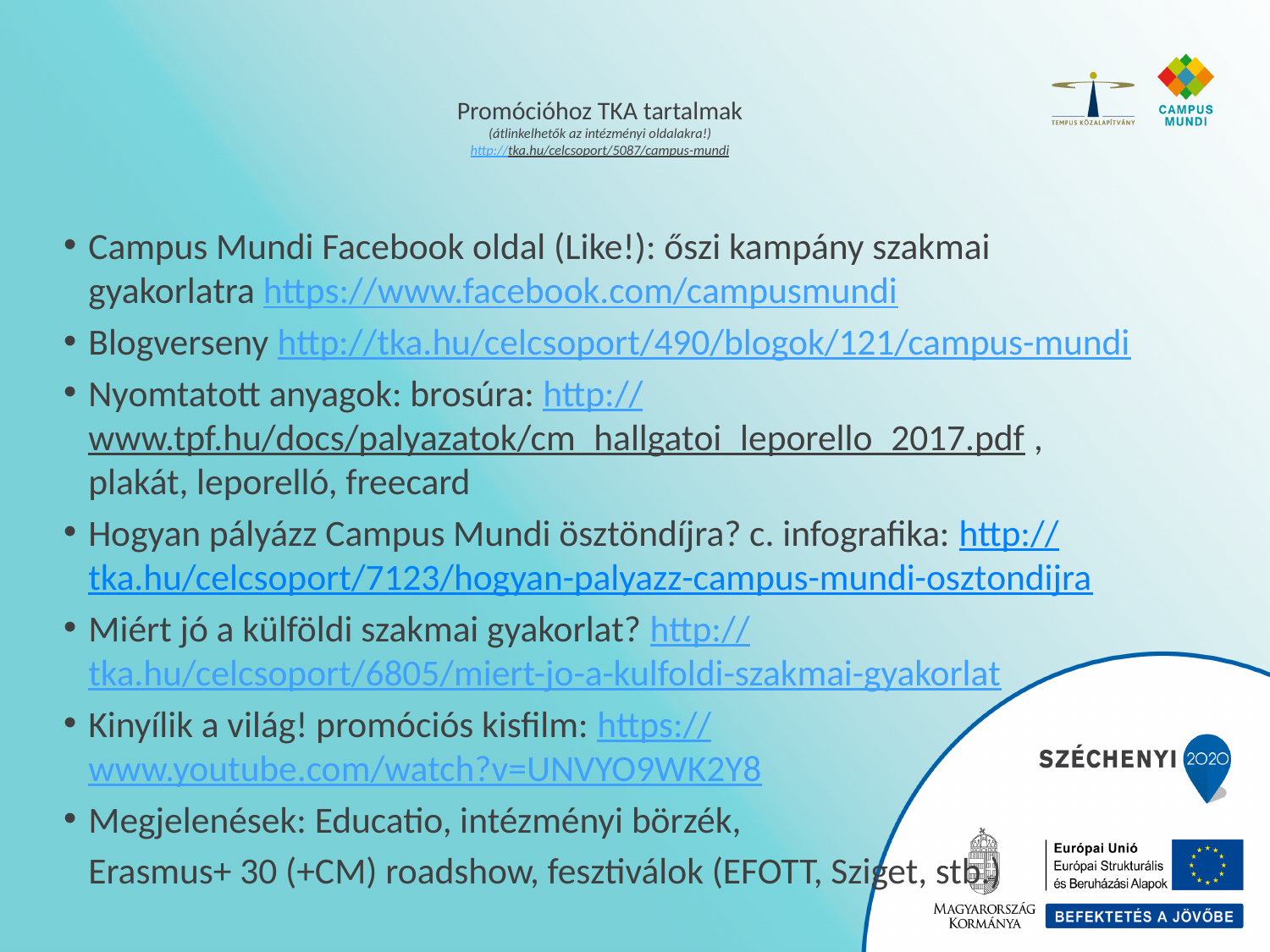

# Promócióhoz TKA tartalmak (átlinkelhetők az intézményi oldalakra!) http://tka.hu/celcsoport/5087/campus-mundi
Campus Mundi Facebook oldal (Like!): őszi kampány szakmai gyakorlatra https://www.facebook.com/campusmundi
Blogverseny http://tka.hu/celcsoport/490/blogok/121/campus-mundi
Nyomtatott anyagok: brosúra: http://www.tpf.hu/docs/palyazatok/cm_hallgatoi_leporello_2017.pdf , plakát, leporelló, freecard
Hogyan pályázz Campus Mundi ösztöndíjra? c. infografika: http://tka.hu/celcsoport/7123/hogyan-palyazz-campus-mundi-osztondijra
Miért jó a külföldi szakmai gyakorlat? http://tka.hu/celcsoport/6805/miert-jo-a-kulfoldi-szakmai-gyakorlat
Kinyílik a világ! promóciós kisfilm: https://www.youtube.com/watch?v=UNVYO9WK2Y8
Megjelenések: Educatio, intézményi börzék,
   Erasmus+ 30 (+CM) roadshow, fesztiválok (EFOTT, Sziget, stb.)